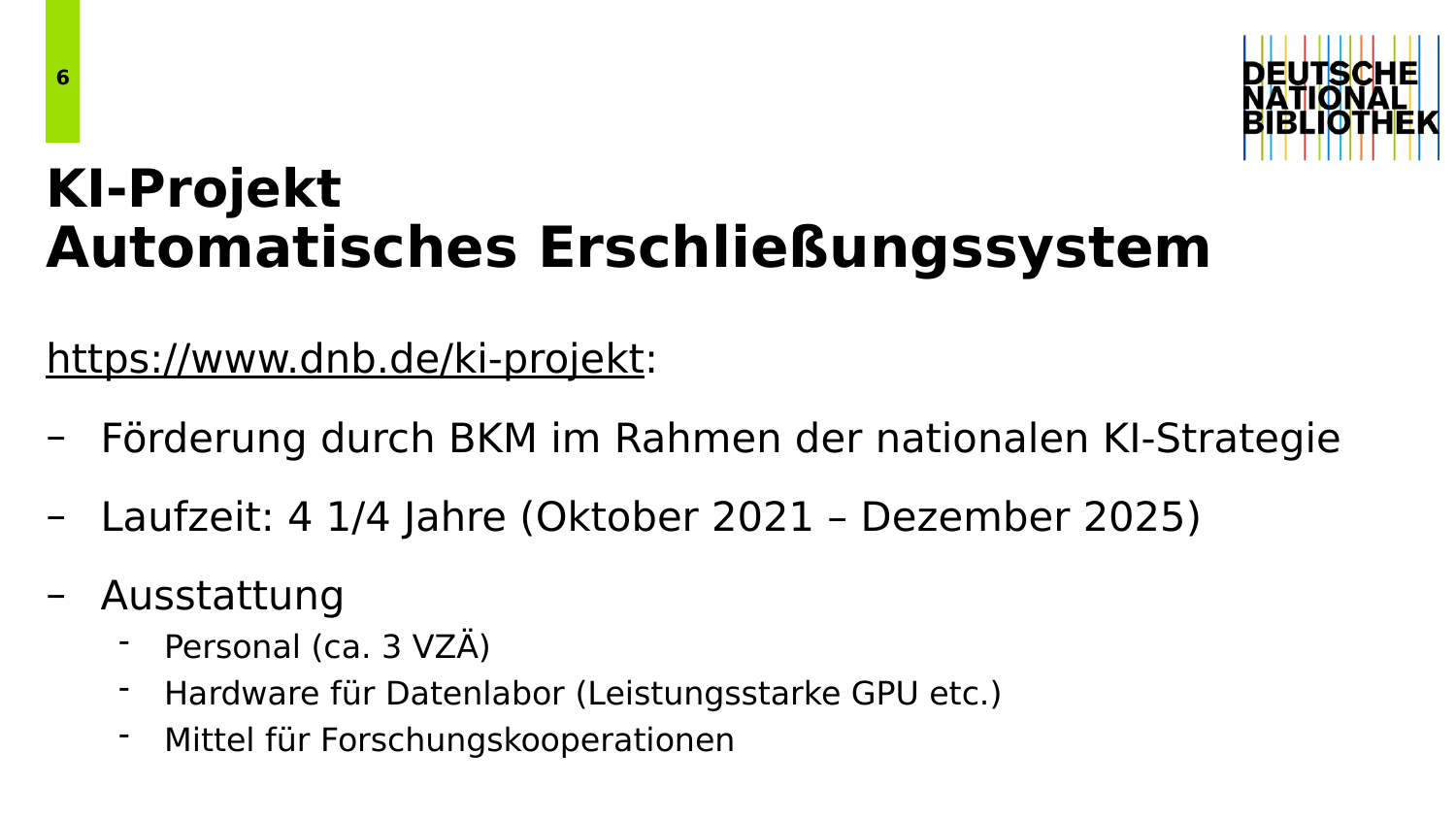

6
# KI-Projekt Automatisches Erschließungssystem
https://www.dnb.de/ki-projekt:
Förderung durch BKM im Rahmen der nationalen KI-Strategie
Laufzeit: 4 1/4 Jahre (Oktober 2021 – Dezember 2025)
Ausstattung
Personal (ca. 3 VZÄ)
Hardware für Datenlabor (Leistungsstarke GPU etc.)
Mittel für Forschungskooperationen